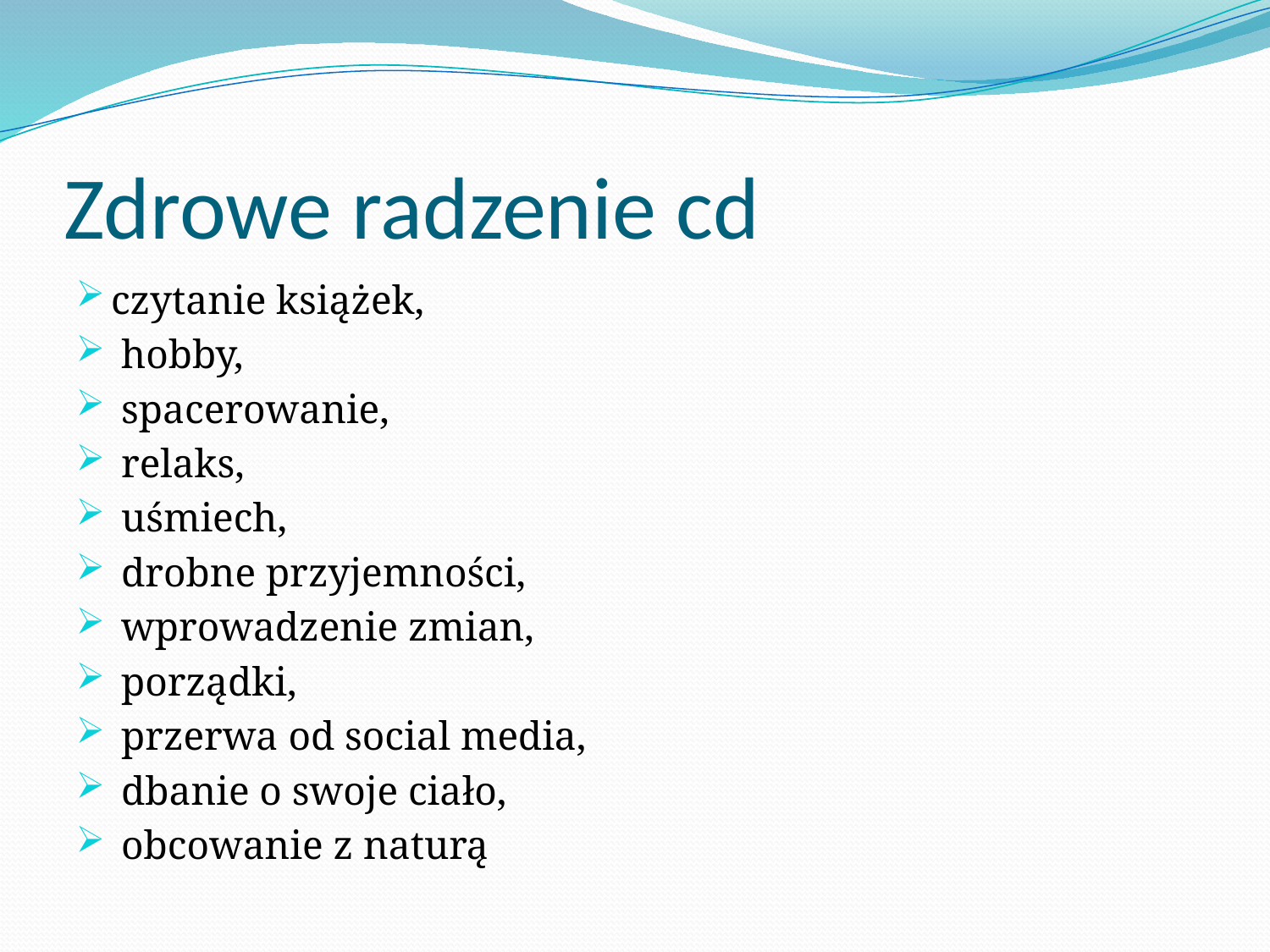

# Zdrowe radzenie cd
czytanie książek,
 hobby,
 spacerowanie,
 relaks,
 uśmiech,
 drobne przyjemności,
 wprowadzenie zmian,
 porządki,
 przerwa od social media,
 dbanie o swoje ciało,
 obcowanie z naturą